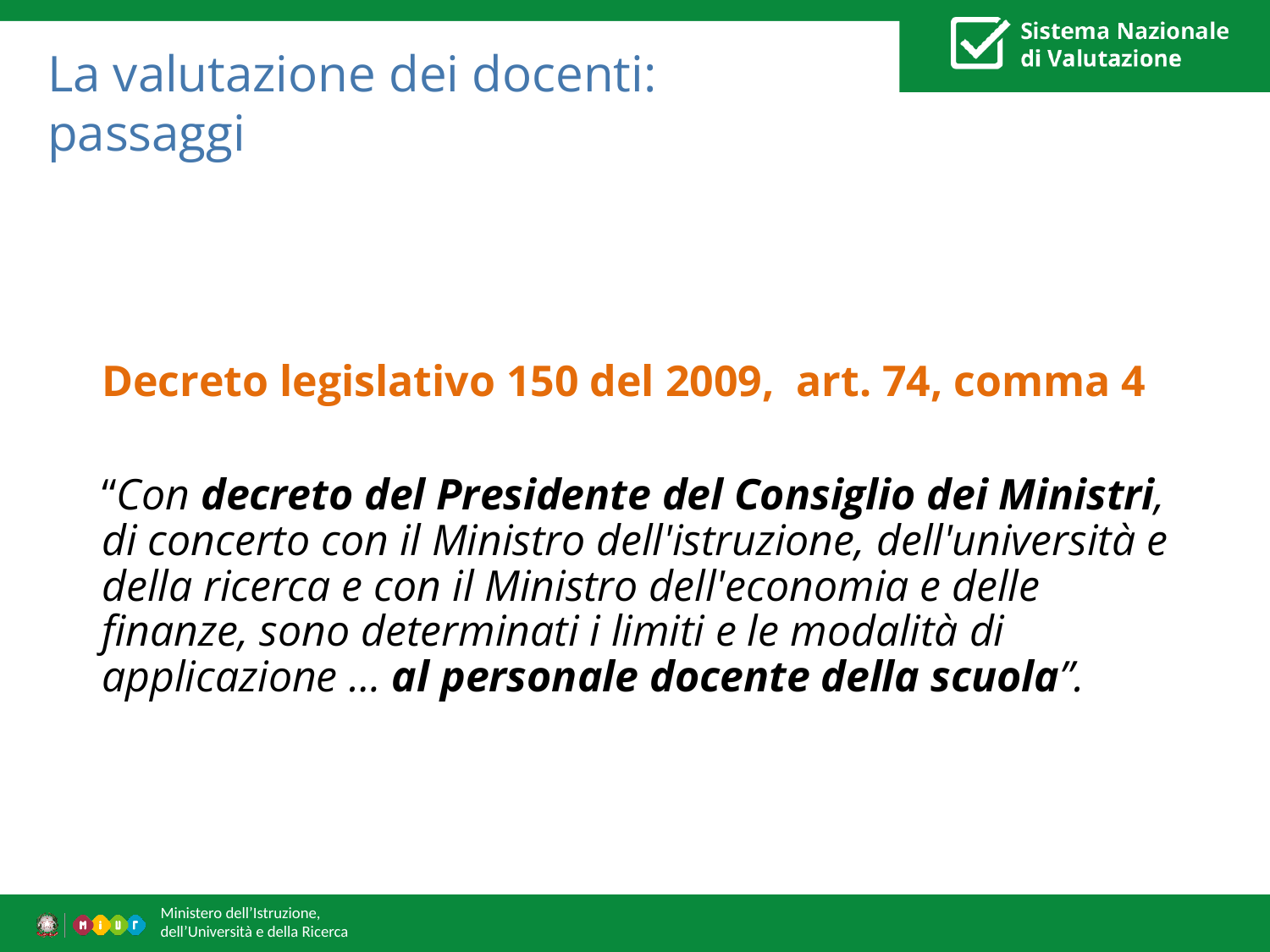

# La valutazione dei docenti: passaggi
Decreto legislativo 150 del 2009,  art. 74, comma 4

“Con decreto del Presidente del Consiglio dei Ministri, di concerto con il Ministro dell'istruzione, dell'università e della ricerca e con il Ministro dell'economia e delle finanze, sono determinati i limiti e le modalità di applicazione … al personale docente della scuola”.